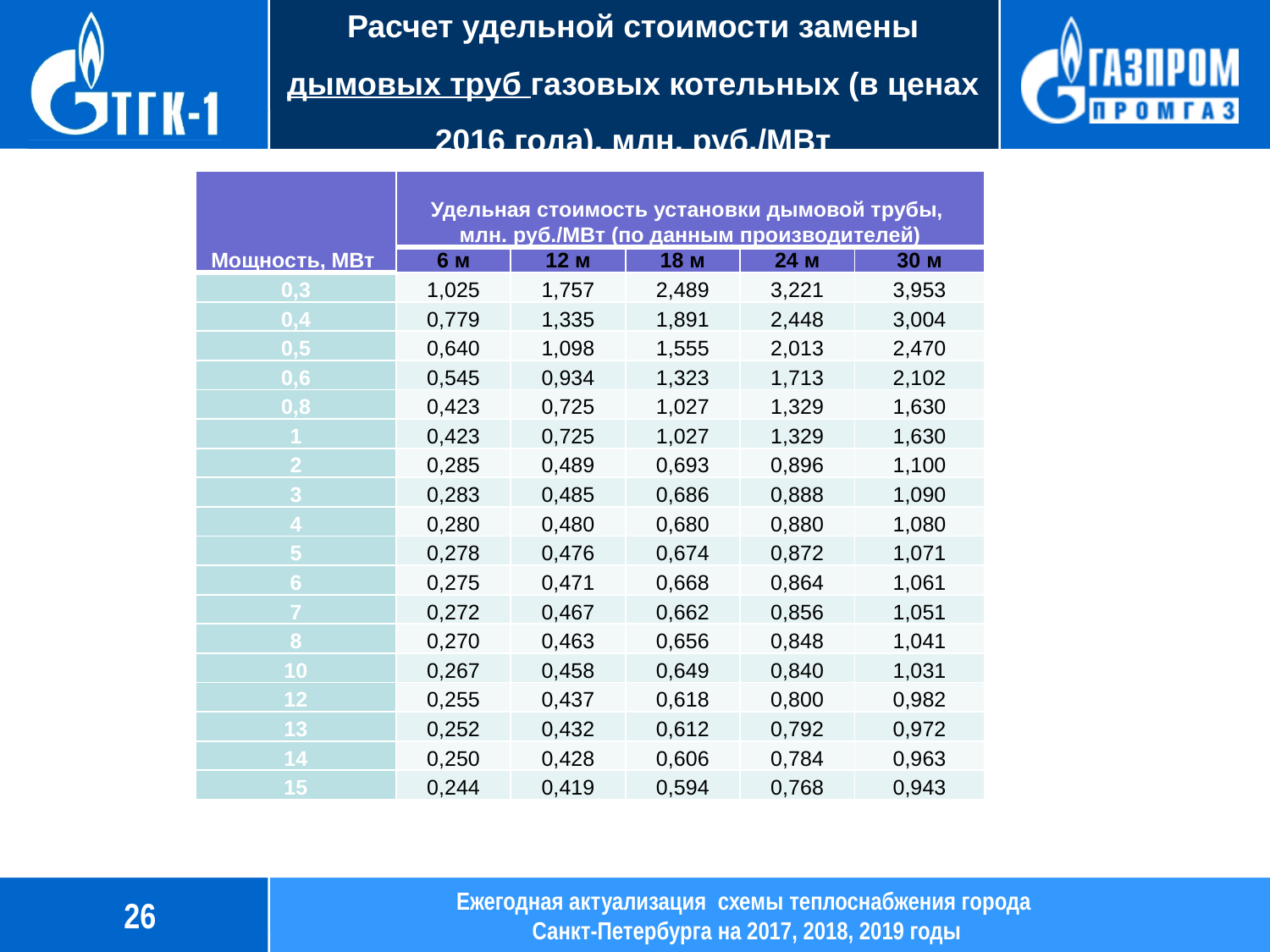

# Расчет удельной стоимости замены дымовых труб газовых котельных (в ценах 2016 года), млн. руб./МВт
| Мощность, МВт | Удельная стоимость установки дымовой трубы, млн. руб./МВт (по данным производителей) |  |  |  |  |
| --- | --- | --- | --- | --- | --- |
|  | 6 м | 12 м | 18 м | 24 м | 30 м |
| 0,3 | 1,025 | 1,757 | 2,489 | 3,221 | 3,953 |
| 0,4 | 0,779 | 1,335 | 1,891 | 2,448 | 3,004 |
| 0,5 | 0,640 | 1,098 | 1,555 | 2,013 | 2,470 |
| 0,6 | 0,545 | 0,934 | 1,323 | 1,713 | 2,102 |
| 0,8 | 0,423 | 0,725 | 1,027 | 1,329 | 1,630 |
| 1 | 0,423 | 0,725 | 1,027 | 1,329 | 1,630 |
| 2 | 0,285 | 0,489 | 0,693 | 0,896 | 1,100 |
| 3 | 0,283 | 0,485 | 0,686 | 0,888 | 1,090 |
| 4 | 0,280 | 0,480 | 0,680 | 0,880 | 1,080 |
| 5 | 0,278 | 0,476 | 0,674 | 0,872 | 1,071 |
| 6 | 0,275 | 0,471 | 0,668 | 0,864 | 1,061 |
| 7 | 0,272 | 0,467 | 0,662 | 0,856 | 1,051 |
| 8 | 0,270 | 0,463 | 0,656 | 0,848 | 1,041 |
| 10 | 0,267 | 0,458 | 0,649 | 0,840 | 1,031 |
| 12 | 0,255 | 0,437 | 0,618 | 0,800 | 0,982 |
| 13 | 0,252 | 0,432 | 0,612 | 0,792 | 0,972 |
| 14 | 0,250 | 0,428 | 0,606 | 0,784 | 0,963 |
| 15 | 0,244 | 0,419 | 0,594 | 0,768 | 0,943 |

26
Ежегодная актуализация  схемы теплоснабжения города
Санкт-Петербурга на 2017, 2018, 2019 годы